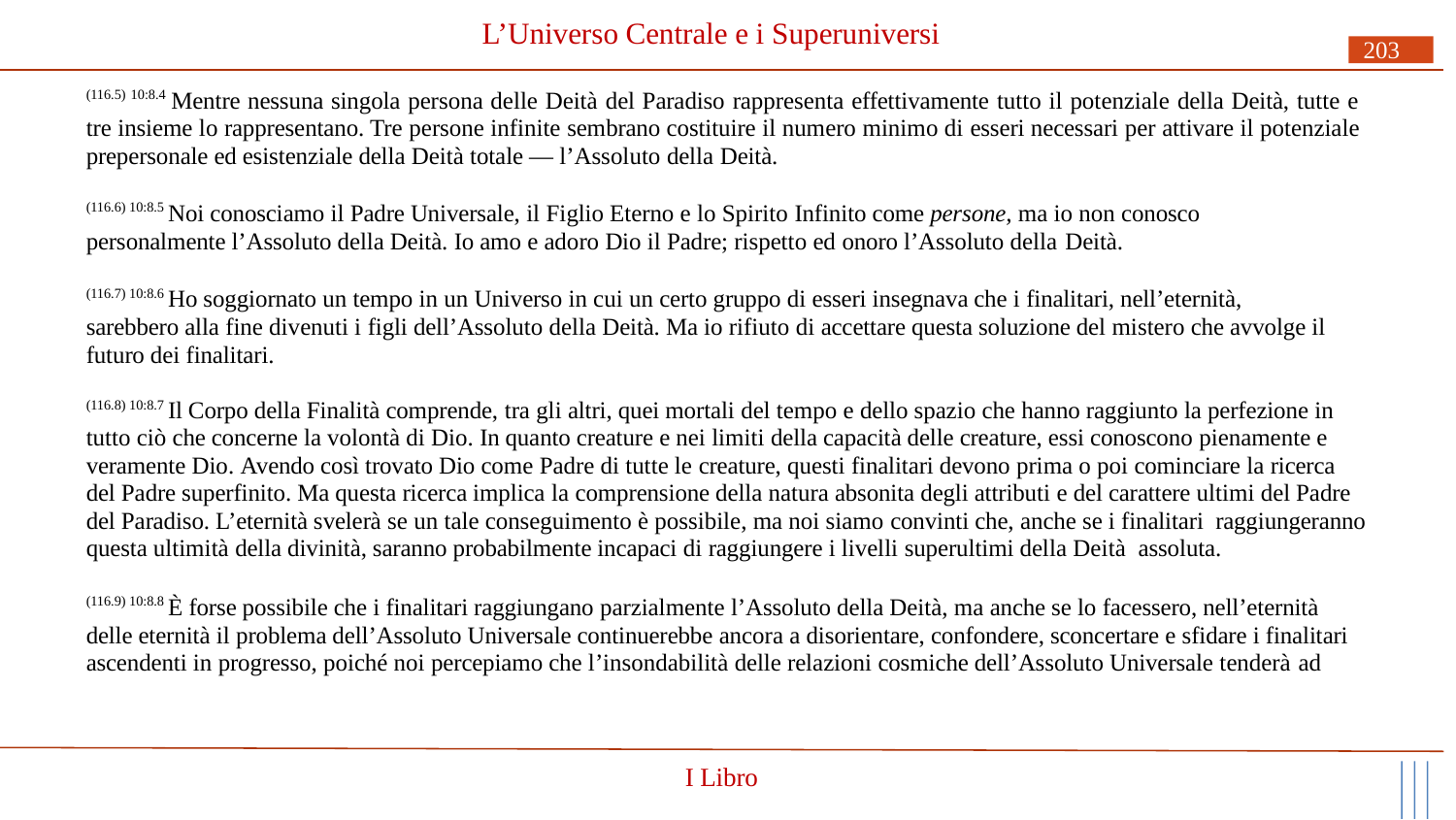

# L’Universo Centrale e i Superuniversi
203

(116.5) 10:8.4 Mentre nessuna singola persona delle Deità del Paradiso rappresenta effettivamente tutto il potenziale della Deità, tutte e  tre insieme lo rappresentano. Tre persone infinite sembrano costituire il numero minimo di esseri necessari per attivare il potenziale  prepersonale ed esistenziale della Deità totale — l’Assoluto della Deità.

(116.6) 10:8.5 Noi conosciamo il Padre Universale, il Figlio Eterno e lo Spirito Infinito come persone, ma io non conosco  personalmente l’Assoluto della Deità. Io amo e adoro Dio il Padre; rispetto ed onoro l’Assoluto della Deità.

(116.7) 10:8.6 Ho soggiornato un tempo in un Universo in cui un certo gruppo di esseri insegnava che i finalitari, nell’eternità,  sarebbero alla fine divenuti i figli dell’Assoluto della Deità. Ma io rifiuto di accettare questa soluzione del mistero che avvolge il  futuro dei finalitari.

(116.8) 10:8.7 Il Corpo della Finalità comprende, tra gli altri, quei mortali del tempo e dello spazio che hanno raggiunto la perfezione in  tutto ciò che concerne la volontà di Dio. In quanto creature e nei limiti della capacità delle creature, essi conoscono pienamente e  veramente Dio. Avendo così trovato Dio come Padre di tutte le creature, questi finalitari devono prima o poi cominciare la ricerca  del Padre superfinito. Ma questa ricerca implica la comprensione della natura absonita degli attributi e del carattere ultimi del Padre  del Paradiso. L’eternità svelerà se un tale conseguimento è possibile, ma noi siamo convinti che, anche se i finalitari  raggiungeranno questa ultimità della divinità, saranno probabilmente incapaci di raggiungere i livelli superultimi della Deità  assoluta.

(116.9) 10:8.8 È forse possibile che i finalitari raggiungano parzialmente l’Assoluto della Deità, ma anche se lo facessero, nell’eternità  delle eternità il problema dell’Assoluto Universale continuerebbe ancora a disorientare, confondere, sconcertare e sfidare i finalitari  ascendenti in progresso, poiché noi percepiamo che l’insondabilità delle relazioni cosmiche dell’Assoluto Universale tenderà ad

I Libro